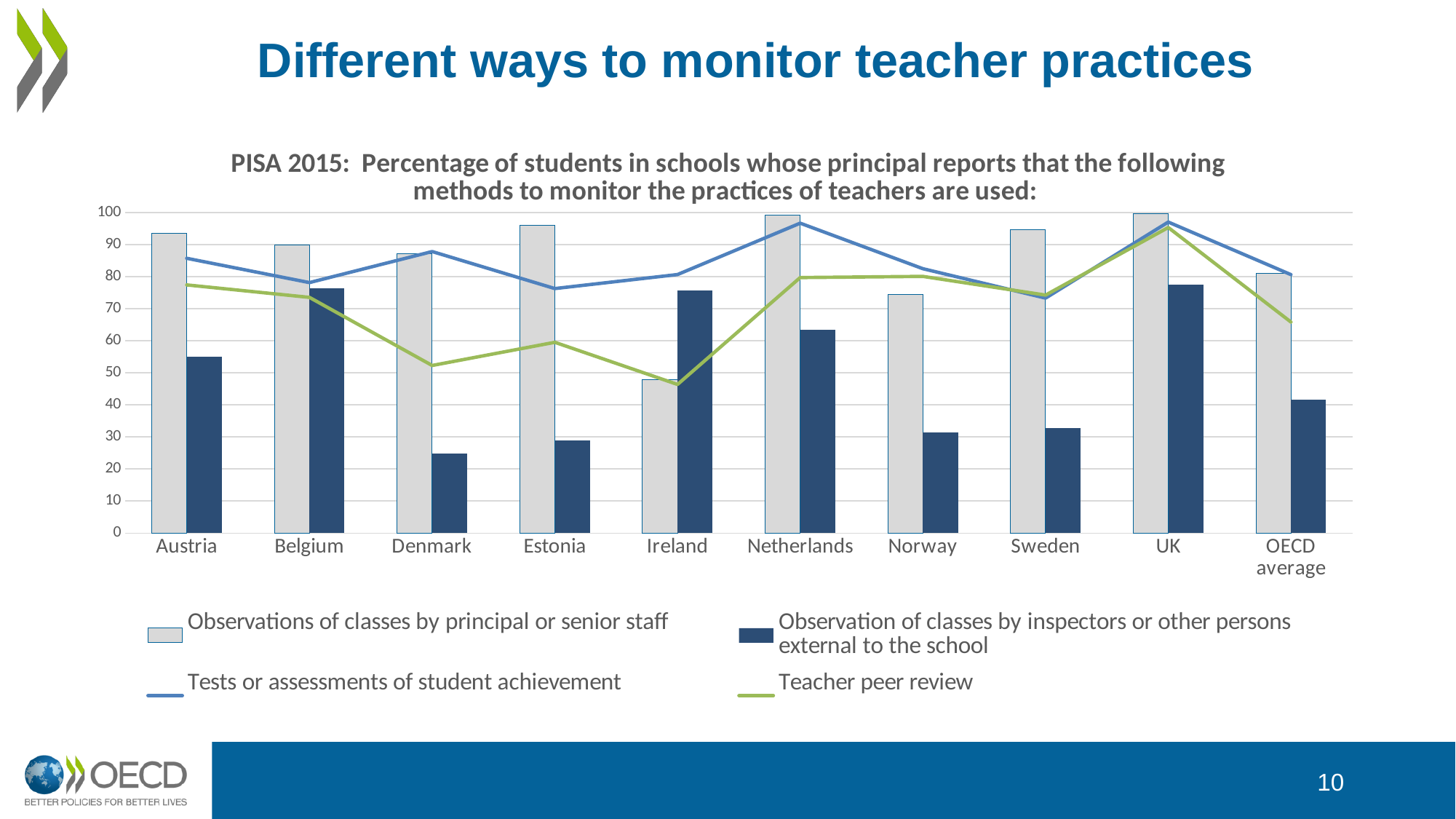

# Different ways to monitor teacher practices

### Chart: PISA 2015:  Percentage of students in schools whose principal reports that the following methods to monitor the practices of teachers are used:

| Category | Observations of classes by principal or senior staff | Observation of classes by inspectors or other persons
external to the school | Tests or assessments of student achievement | Teacher peer review |
|---|---|---|---|---|
| Austria | 93.64861387378772 | 55.02629434558519 | 85.7464444170303 | 77.4396760749876 |
| Belgium | 89.86080118325552 | 76.42798469796084 | 78.16516367276752 | 73.55326278235805 |
| Denmark | 87.29191120639473 | 24.84612017266188 | 87.85472170152744 | 52.30940406751331 |
| Estonia | 96.03600646443114 | 28.84016118165989 | 76.29799777144014 | 59.53494998401011 |
| Ireland | 47.77875320242981 | 75.76353166187556 | 80.68161022338306 | 46.39352017640415 |
| Netherlands | 99.11832936565774 | 63.53017953486062 | 96.70800125065588 | 79.74184045937481 |
| Norway | 74.54916355025699 | 31.42753050549133 | 82.5009831132292 | 80.09750630267128 |
| Sweden | 94.59543586106987 | 32.8263440332299 | 73.3315634984844 | 74.26997620103884 |
| UK | 99.76208400064506 | 77.54127685432343 | 97.05169281994142 | 95.35098001652419 |
| OECD average | 81.03483208274622 | 41.59704493861437 | 80.65036997534516 | 65.85755786420934 |
10